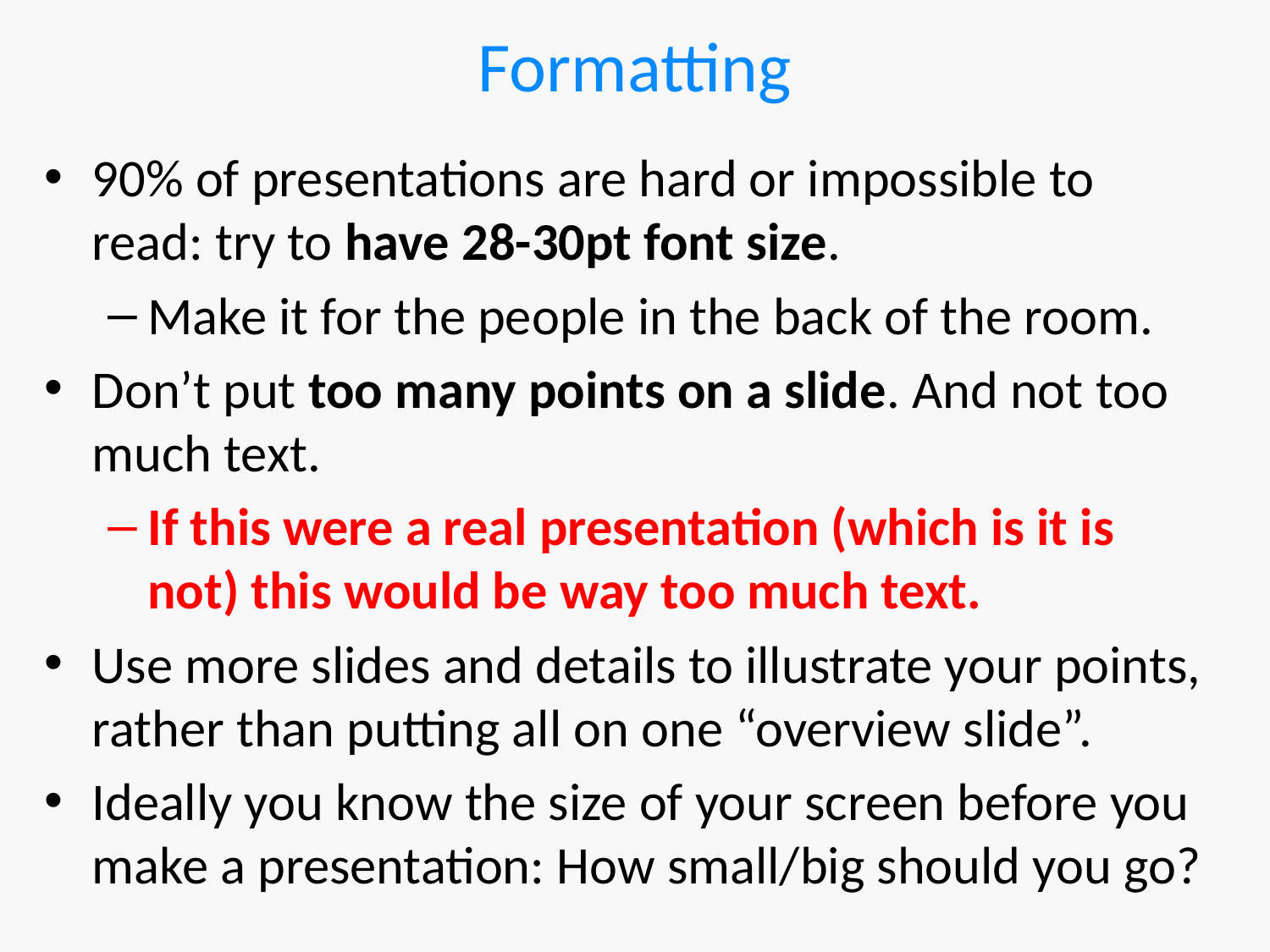

# Formatting
90% of presentations are hard or impossible to read: try to have 28-30pt font size.
Make it for the people in the back of the room.
Don’t put too many points on a slide. And not too much text.
If this were a real presentation (which is it is not) this would be way too much text.
Use more slides and details to illustrate your points, rather than putting all on one “overview slide”.
Ideally you know the size of your screen before you make a presentation: How small/big should you go?